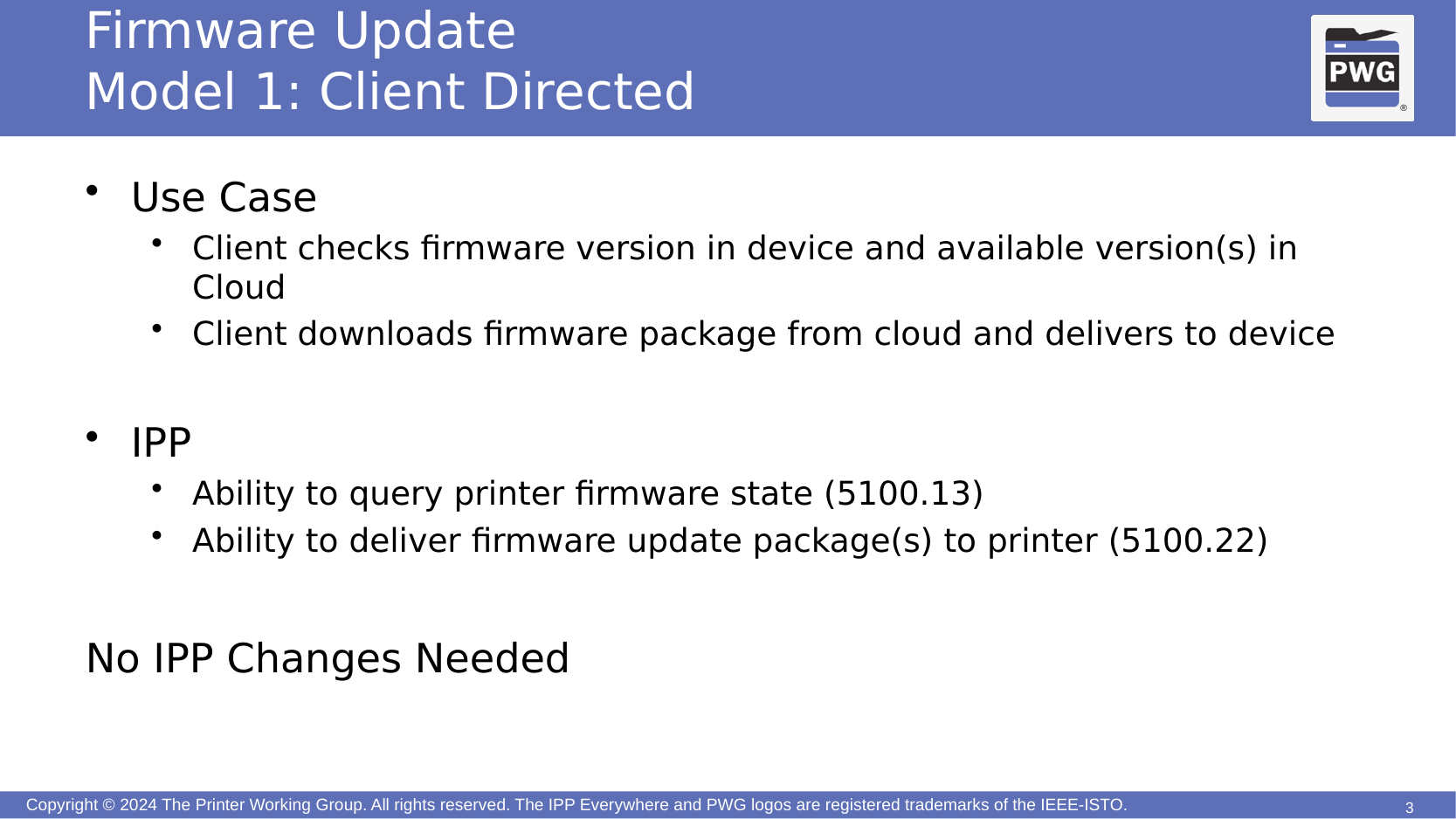

# Firmware Update Model 1: Client Directed
Use Case
Client checks firmware version in device and available version(s) in Cloud
Client downloads firmware package from cloud and delivers to device

IPP
Ability to query printer firmware state (5100.13)
Ability to deliver firmware update package(s) to printer (5100.22)

No IPP Changes Needed
3